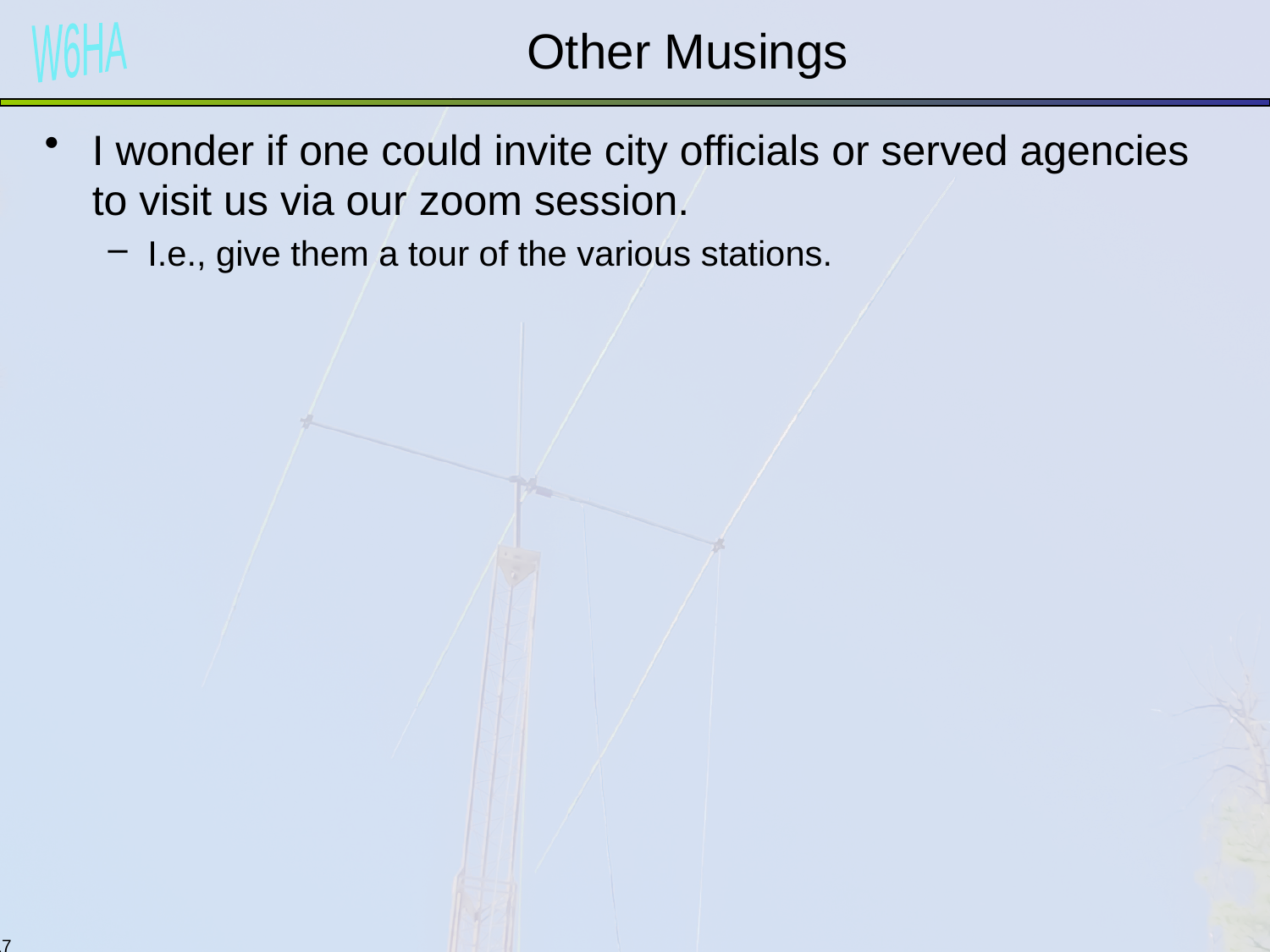

# Other Musings
I wonder if one could invite city officials or served agencies to visit us via our zoom session.
I.e., give them a tour of the various stations.